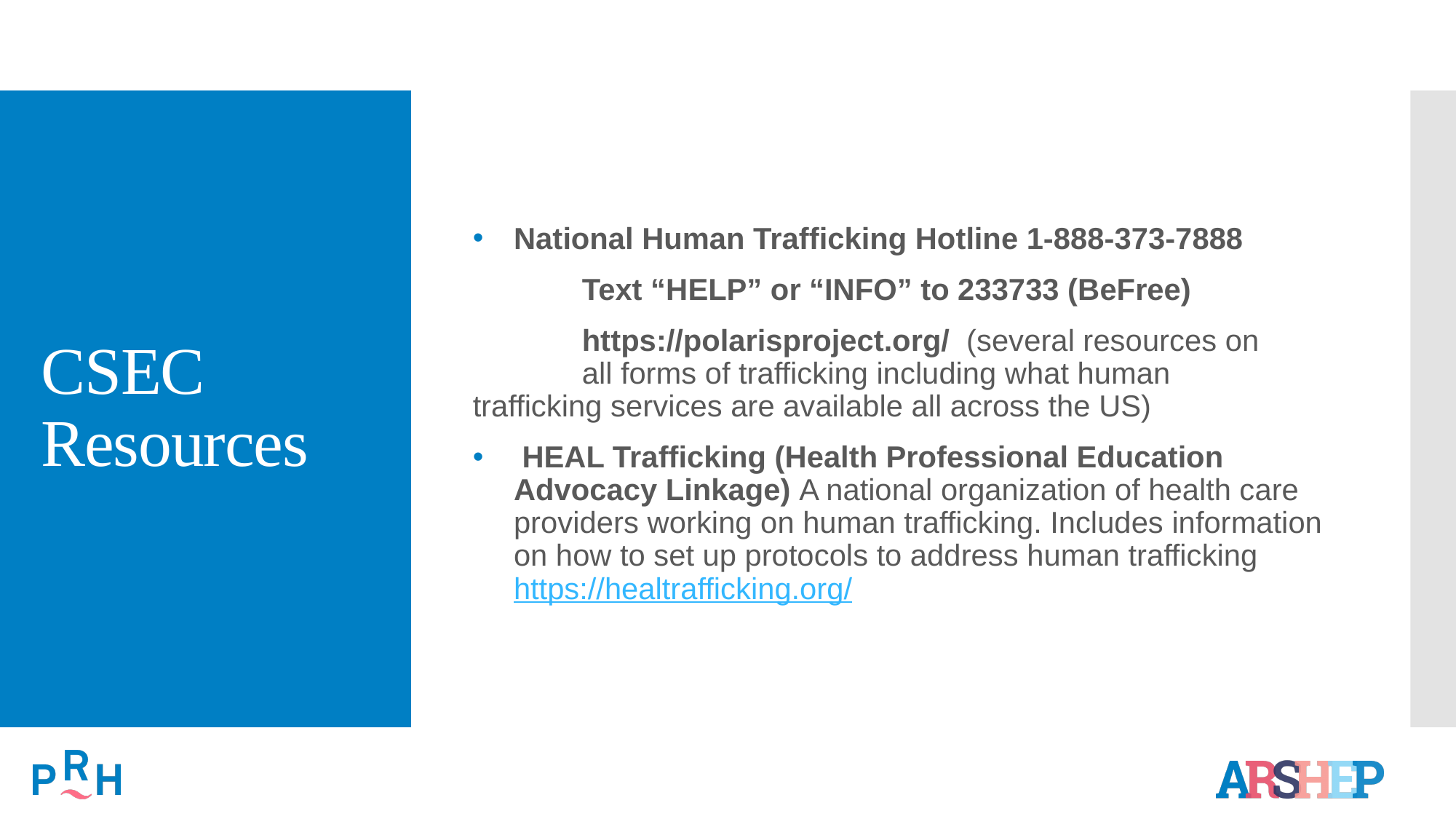

# CSEC Resources
National Human Trafficking Hotline 1-888-373-7888
 	Text “HELP” or “INFO” to 233733 (BeFree)
	https://polarisproject.org/  (several resources on 	all forms of trafficking including what human 	trafficking services are available all across the US)
 HEAL Trafficking (Health Professional Education Advocacy Linkage) A national organization of health care providers working on human trafficking. Includes information on how to set up protocols to address human trafficking https://healtrafficking.org/